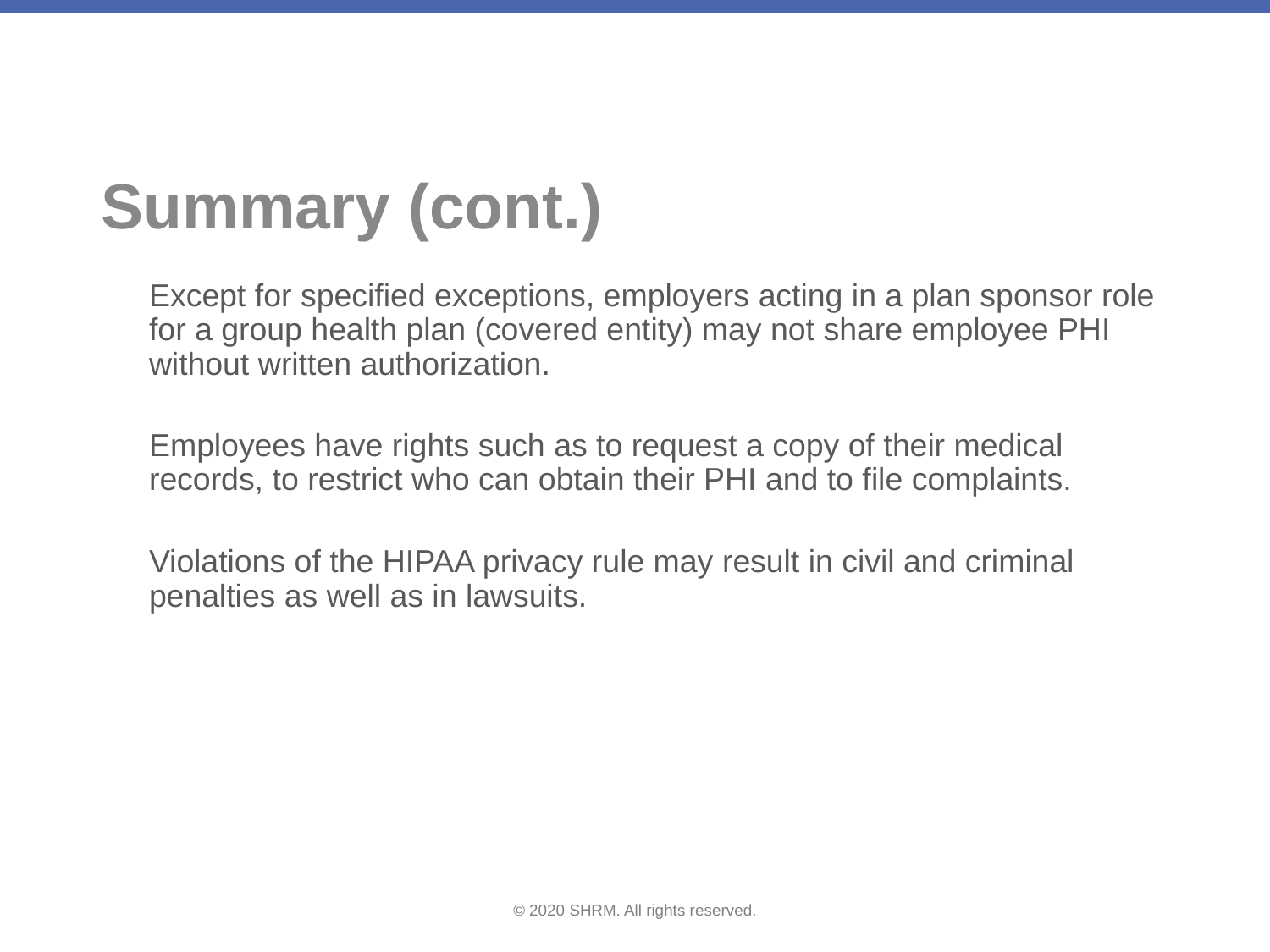

# Summary (cont.)
Except for specified exceptions, employers acting in a plan sponsor role for a group health plan (covered entity) may not share employee PHI without written authorization.

Employees have rights such as to request a copy of their medical records, to restrict who can obtain their PHI and to file complaints.

Violations of the HIPAA privacy rule may result in civil and criminal penalties as well as in lawsuits.